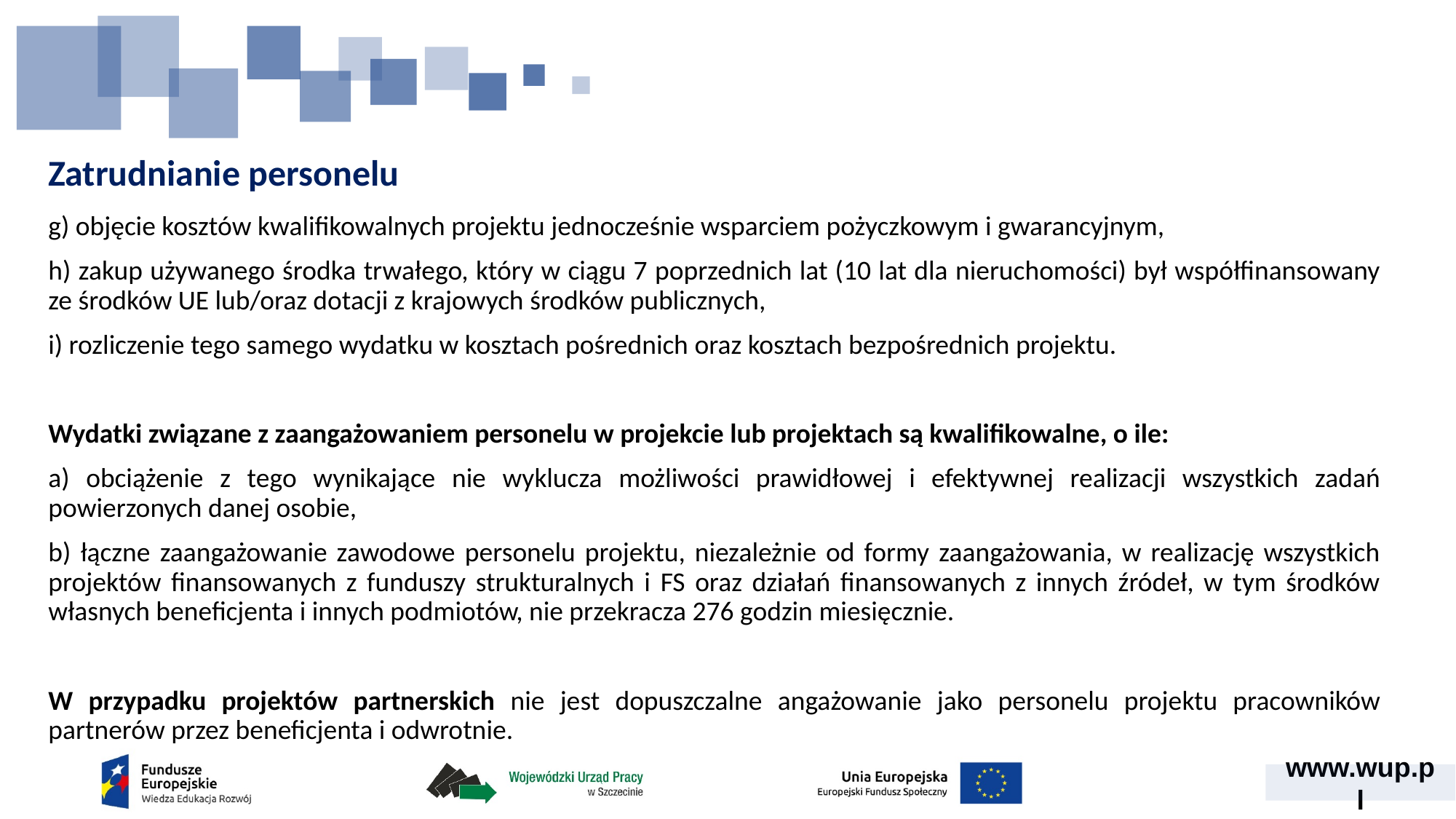

# Zatrudnianie personelu
g) objęcie kosztów kwalifikowalnych projektu jednocześnie wsparciem pożyczkowym i gwarancyjnym,
h) zakup używanego środka trwałego, który w ciągu 7 poprzednich lat (10 lat dla nieruchomości) był współfinansowany ze środków UE lub/oraz dotacji z krajowych środków publicznych,
i) rozliczenie tego samego wydatku w kosztach pośrednich oraz kosztach bezpośrednich projektu.

Wydatki związane z zaangażowaniem personelu w projekcie lub projektach są kwalifikowalne, o ile:
a) obciążenie z tego wynikające nie wyklucza możliwości prawidłowej i efektywnej realizacji wszystkich zadań powierzonych danej osobie,
b) łączne zaangażowanie zawodowe personelu projektu, niezależnie od formy zaangażowania, w realizację wszystkich projektów finansowanych z funduszy strukturalnych i FS oraz działań finansowanych z innych źródeł, w tym środków własnych beneficjenta i innych podmiotów, nie przekracza 276 godzin miesięcznie.

W przypadku projektów partnerskich nie jest dopuszczalne angażowanie jako personelu projektu pracowników partnerów przez beneficjenta i odwrotnie.